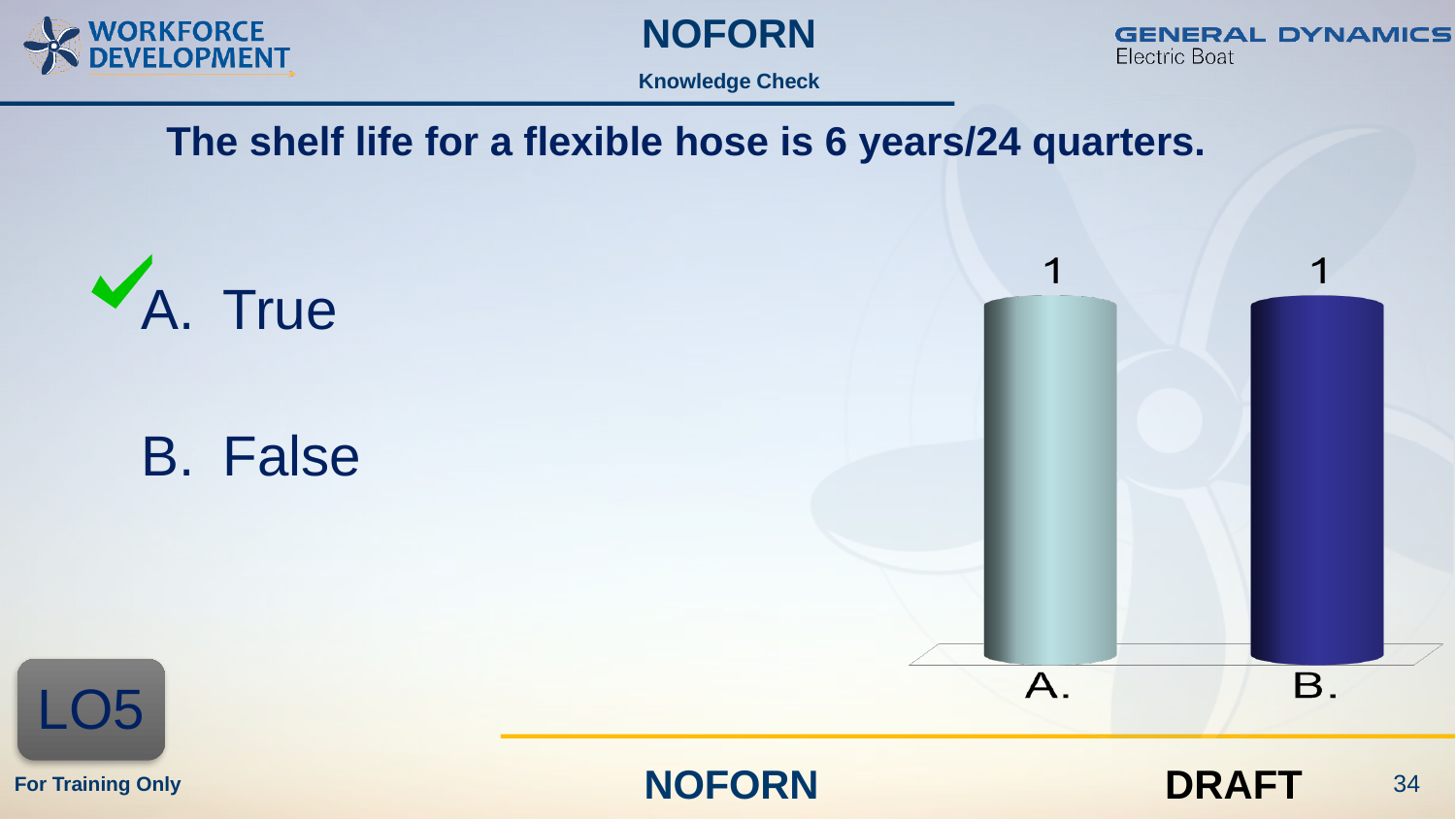

Knowledge Check
The shelf life for a flexible hose is 6 years/24 quarters.
True
False

LO5
34